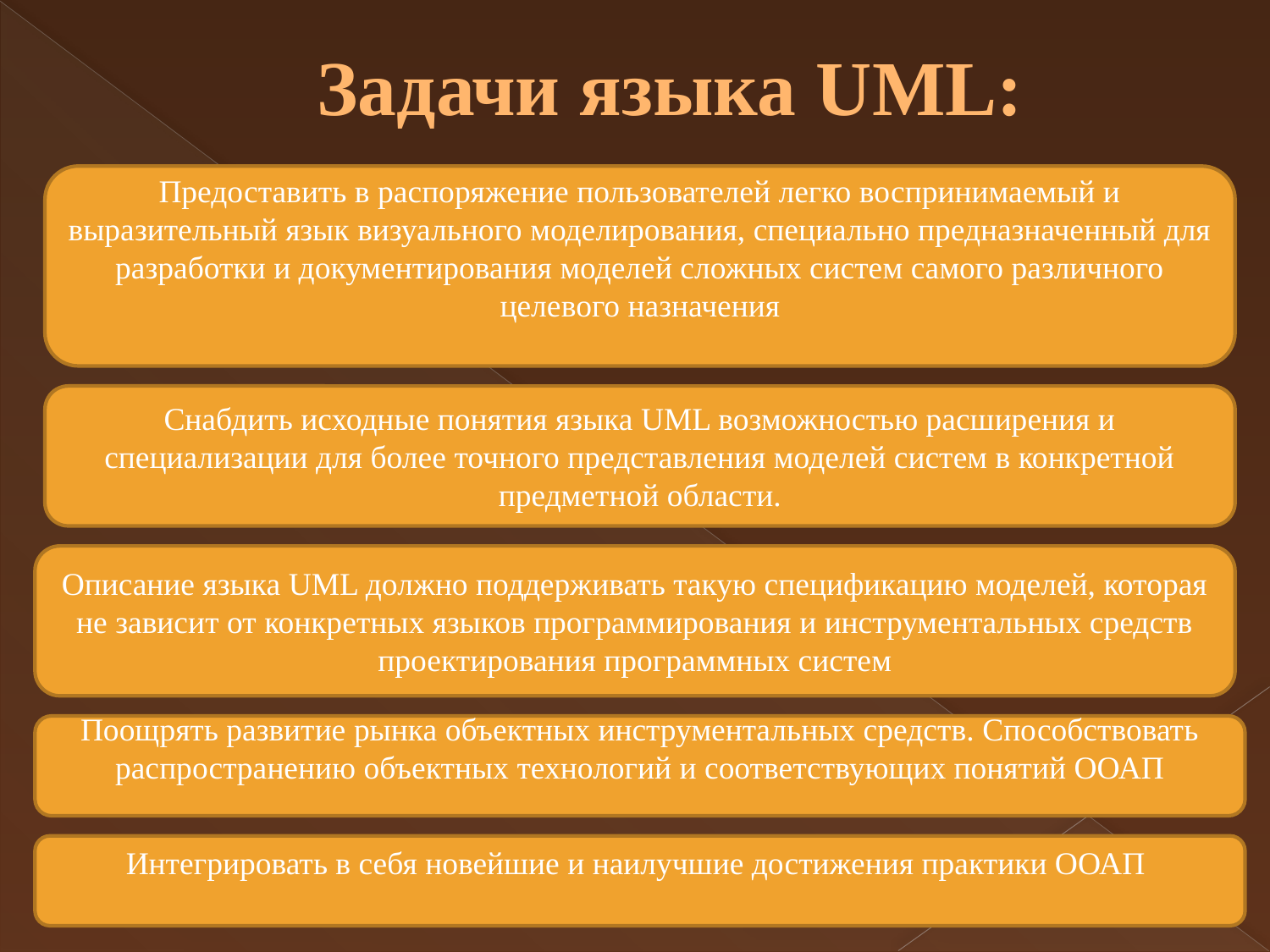

# Задачи языка UML:
Предоставить в распоряжение пользователей легко воспринимаемый и выразительный язык визуального моделирования, специально предназначенный для разработки и документирования моделей сложных систем самого различного целевого назначения

Снабдить исходные понятия языка UML возможностью расширения и специализации для более точного представления моделей систем в конкретной предметной области.
Описание языка UML должно поддерживать такую спецификацию моделей, которая не зависит от конкретных языков программирования и инструментальных средств проектирования программных систем
Поощрять развитие рынка объектных инструментальных средств. Способствовать распространению объектных технологий и соответствующих понятий ООАП

Интегрировать в себя новейшие и наилучшие достижения практики ООАП